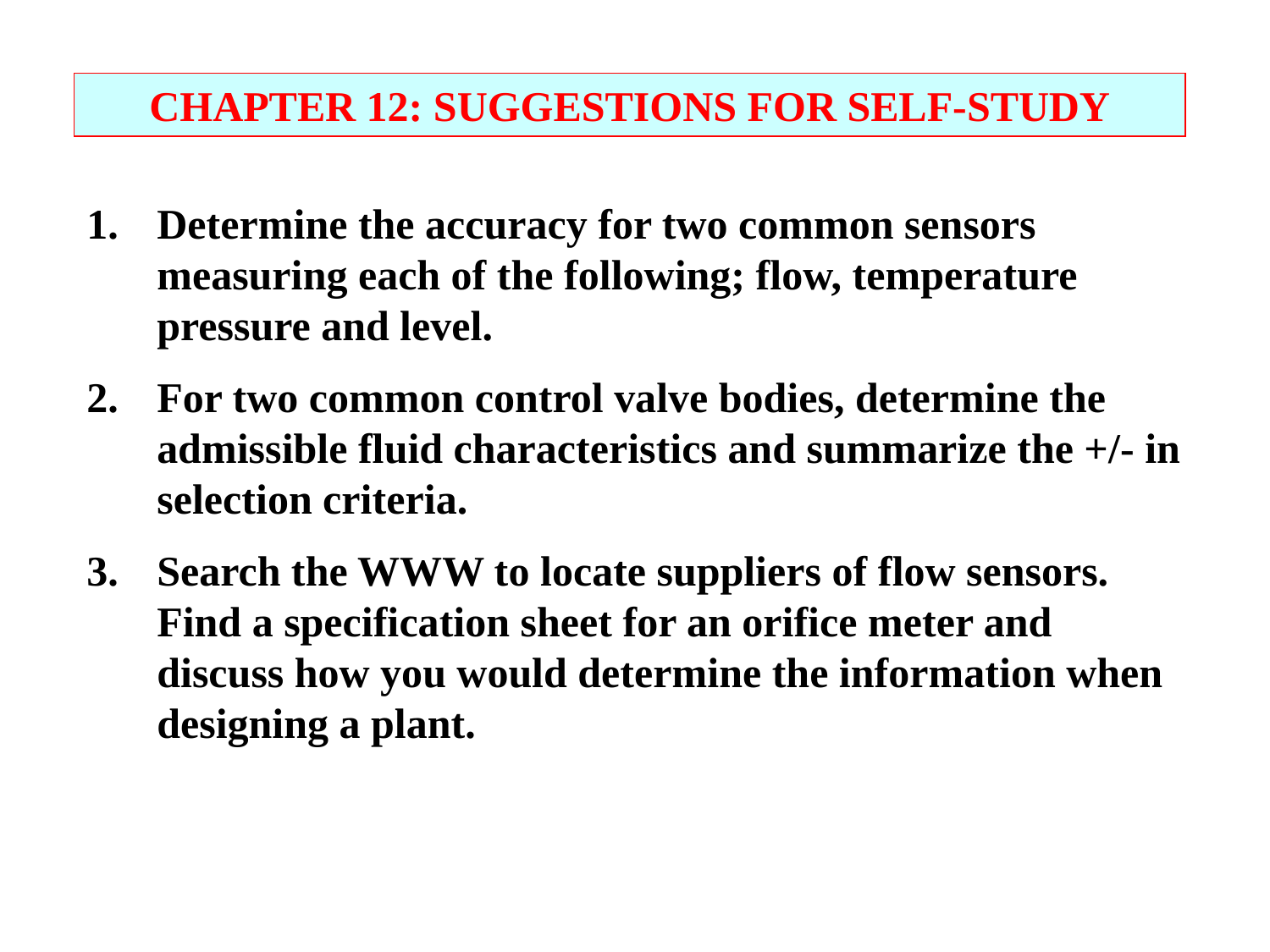

CHAPTER 12: SUGGESTIONS FOR SELF-STUDY
1.	Determine the accuracy for two common sensors measuring each of the following; flow, temperature pressure and level.
2.	For two common control valve bodies, determine the admissible fluid characteristics and summarize the +/- in selection criteria.
3.	Search the WWW to locate suppliers of flow sensors.  Find a specification sheet for an orifice meter and discuss how you would determine the information when designing a plant.